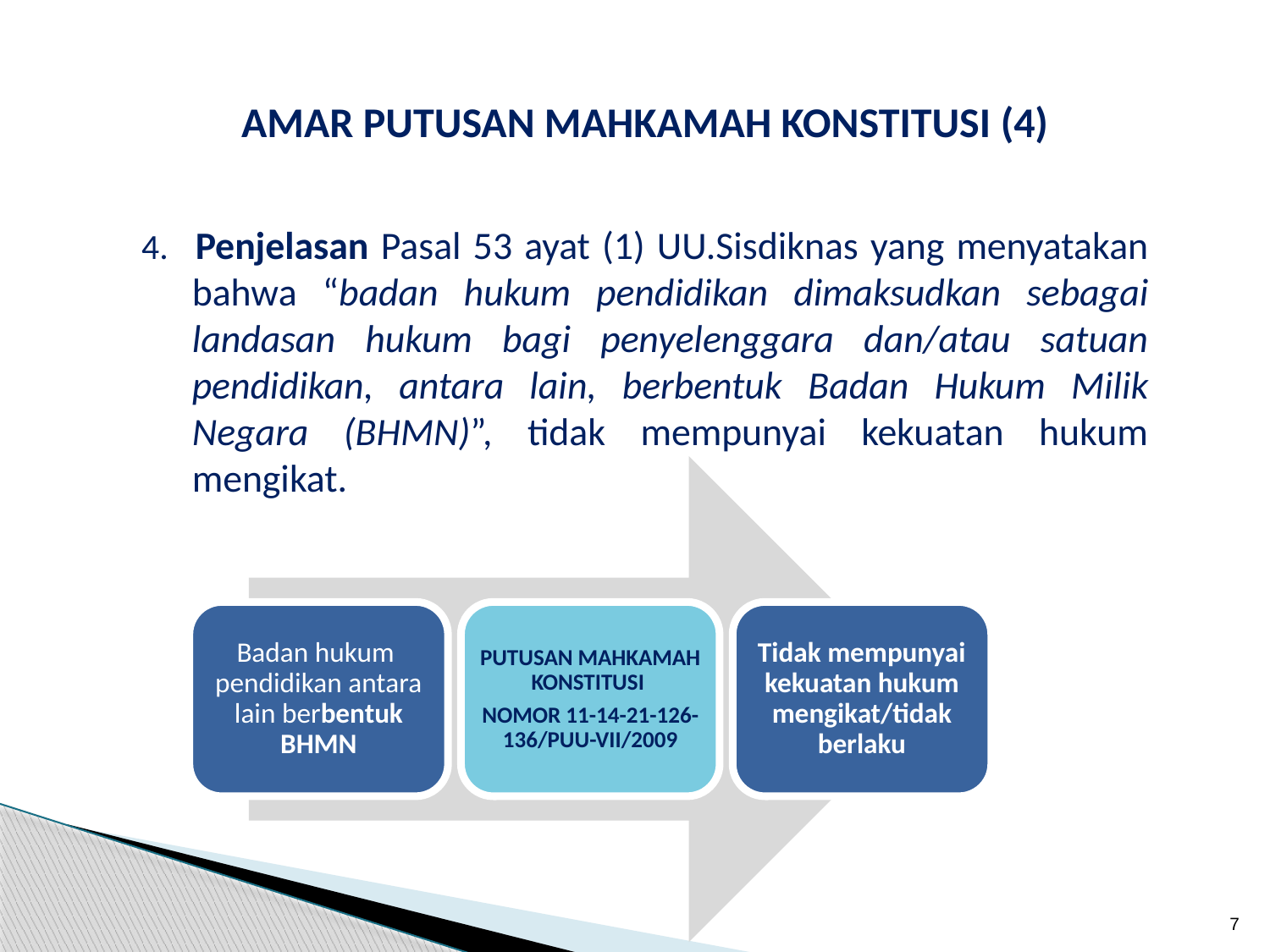

AMAR PUTUSAN MAHKAMAH KONSTITUSI (4)

4. 	Penjelasan Pasal 53 ayat (1) UU.Sisdiknas yang menyatakan bahwa “badan hukum pendidikan dimaksudkan sebagai landasan hukum bagi penyelenggara dan/atau satuan pendidikan, antara lain, berbentuk Badan Hukum Milik Negara (BHMN)”, tidak mempunyai kekuatan hukum mengikat.
Badan hukum  pendidikan antara lain berbentuk BHMN
PUTUSAN MAHKAMAH KONSTITUSI
NOMOR 11-14-21-126-136/PUU-VII/2009
Tidak mempunyai kekuatan hukum mengikat/tidak berlaku
7